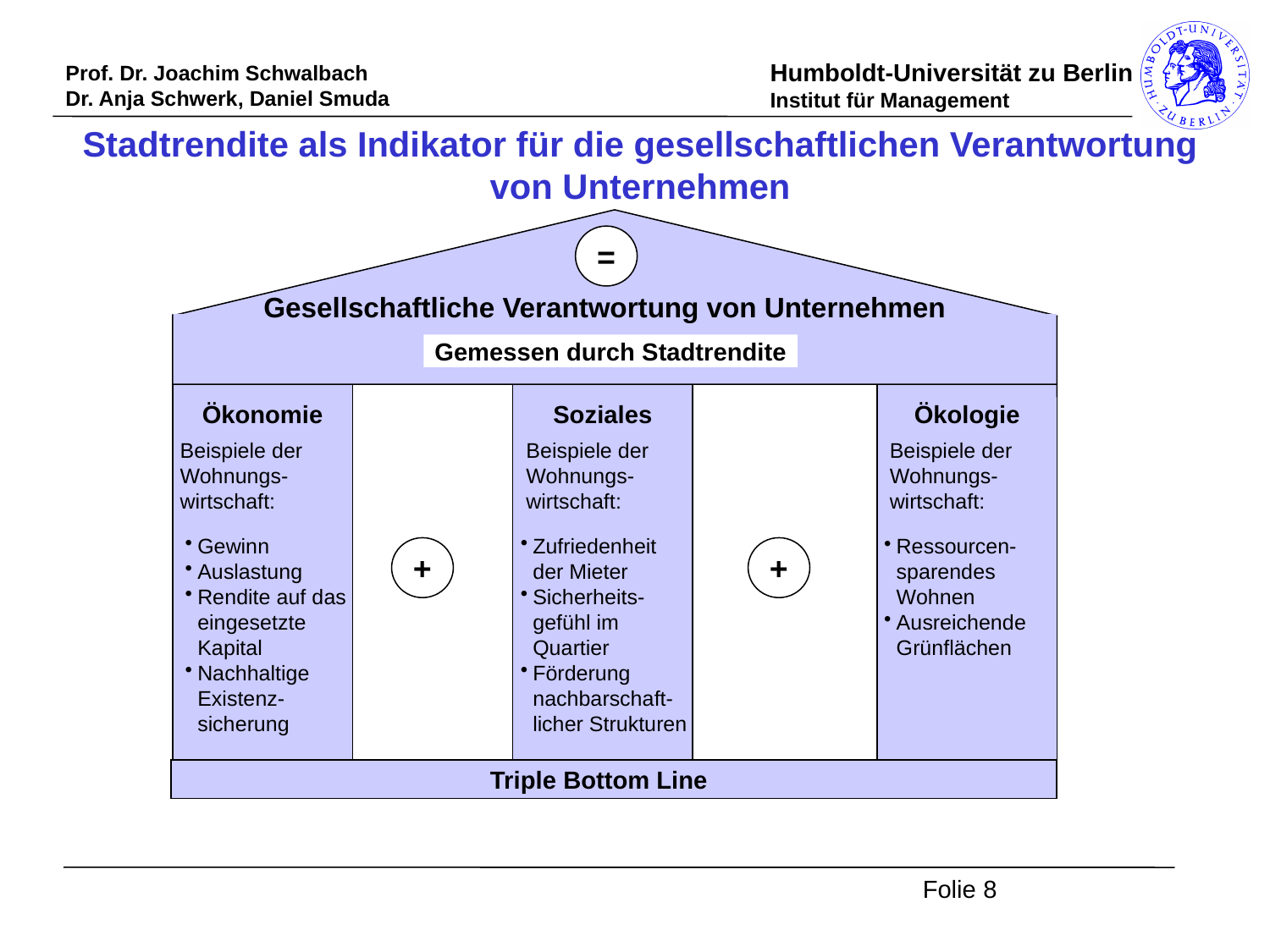

# Stadtrendite als Indikator für die gesellschaftlichen Verantwortung von Unternehmen

=
Gesellschaftliche Verantwortung von Unternehmen

Gemessen durch Stadtrendite

Ökonomie
Soziales
Ökologie
Beispiele der Wohnungs-wirtschaft:
Beispiele der Wohnungs-wirtschaft:
Beispiele der Wohnungs-wirtschaft:
Gewinn
Auslastung
Rendite auf das eingesetzte Kapital
Nachhaltige Existenz-sicherung
Zufriedenheit der Mieter
Sicherheits-gefühl im Quartier
Förderung nachbarschaft-licher Strukturen
Ressourcen-sparendes Wohnen
Ausreichende Grünflächen
+
+
Triple Bottom Line

Folie 8